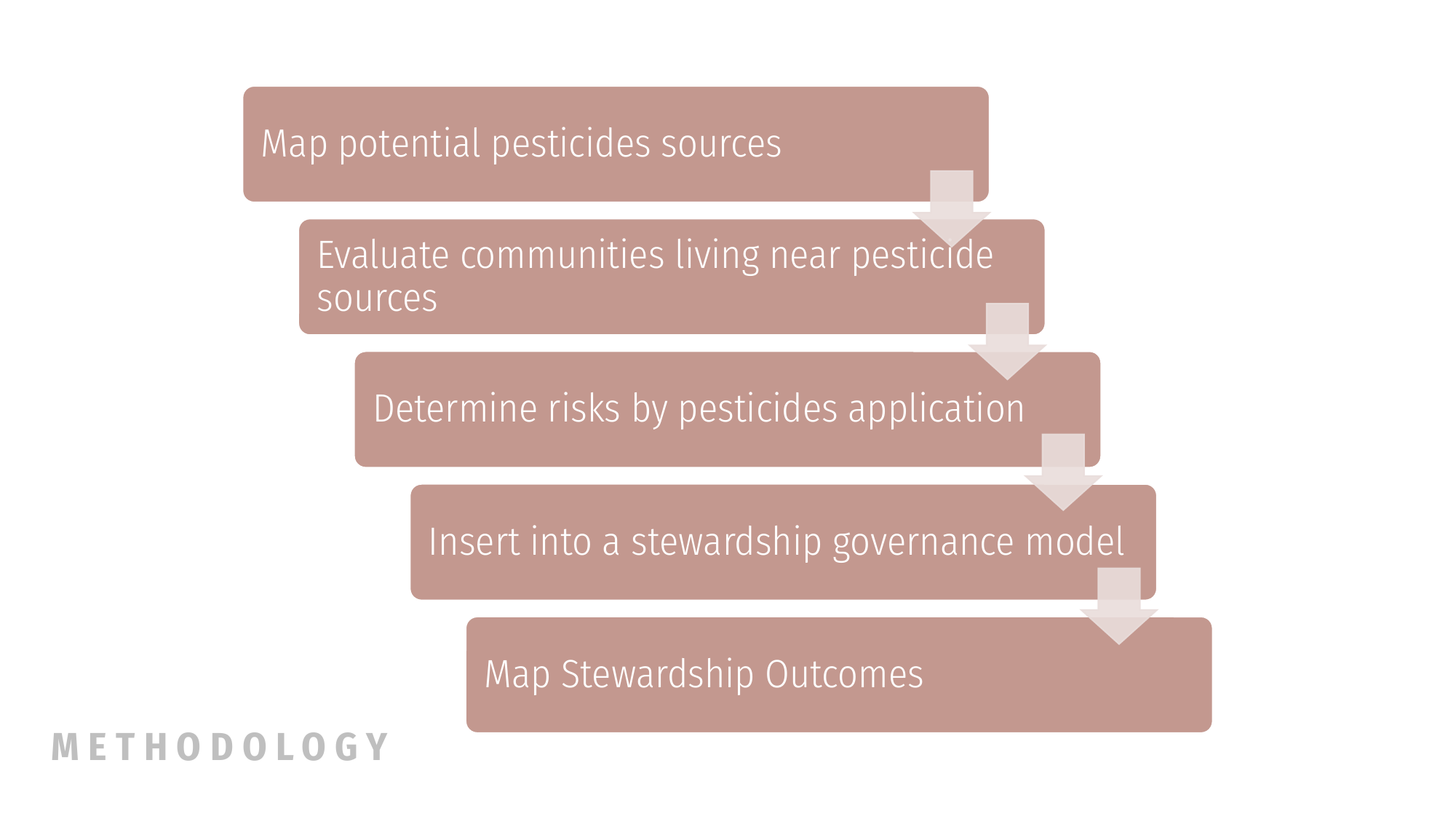

Map potential pesticides sources
Evaluate communities living near pesticide sources
Determine risks by pesticides application
Insert into a stewardship governance model
Map Stewardship Outcomes

methodology